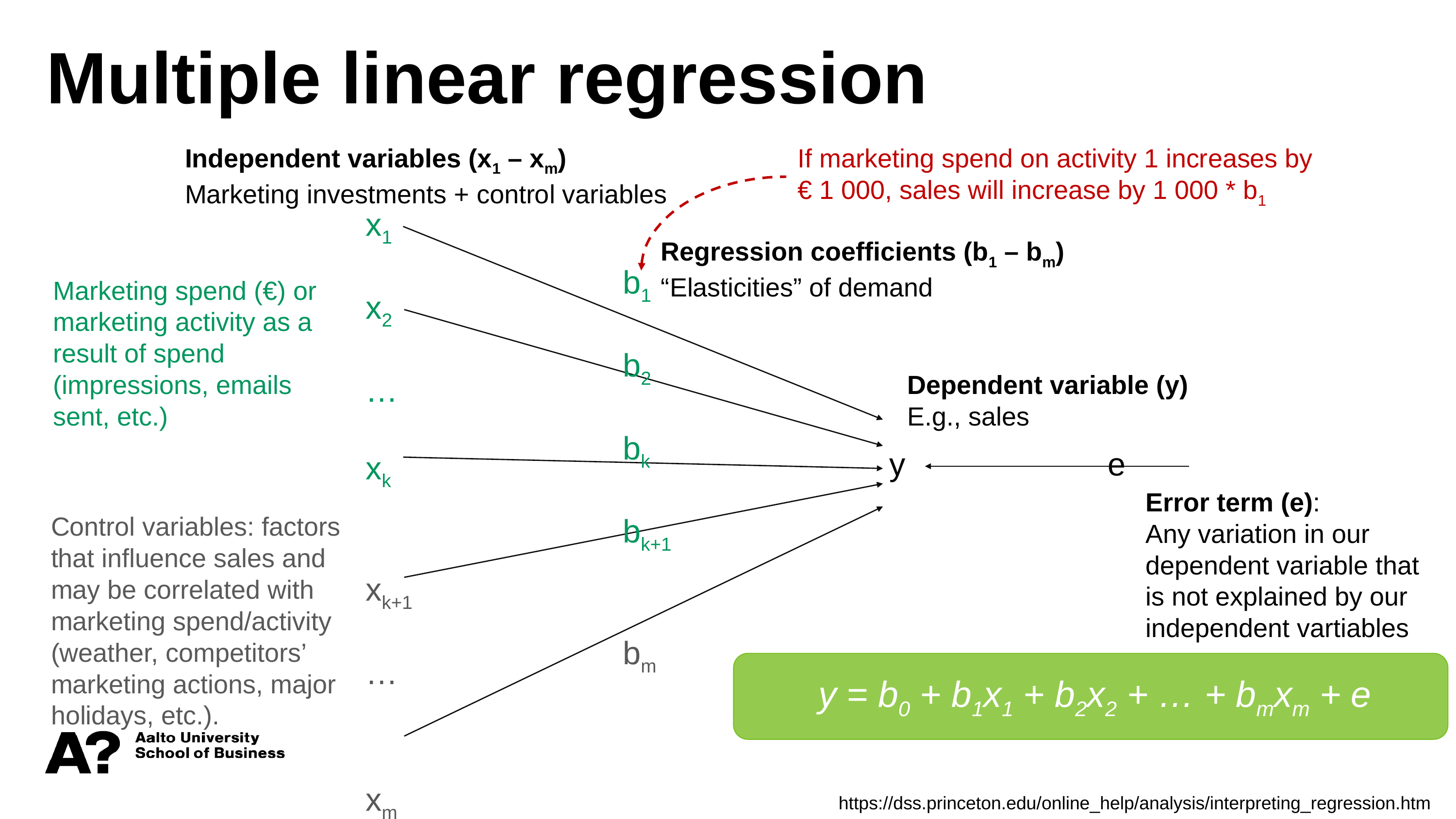

Multiple linear regression

Independent variables (x1 – xm)
Marketing investments + control variables
If marketing spend on activity 1 increases by € 1 000, sales will increase by 1 000 * b1
x1

x2

…

xk

xk+1

…

xm

Regression coefficients (b1 – bm)
“Elasticities” of demand
b1

b2

bk

bk+1

bm

Marketing spend (€) or marketing activity as a result of spend (impressions, emails sent, etc.)
Dependent variable (y)
E.g., sales
y  			e
Error term (e):
Any variation in our dependent variable that is not explained by our independent vartiables
Control variables: factors that influence sales and may be correlated with marketing spend/activity (weather, competitors’ marketing actions, major holidays, etc.).

y = b0 + b1x1 + b2x2 + … + bmxm + e
https://dss.princeton.edu/online_help/analysis/interpreting_regression.htm